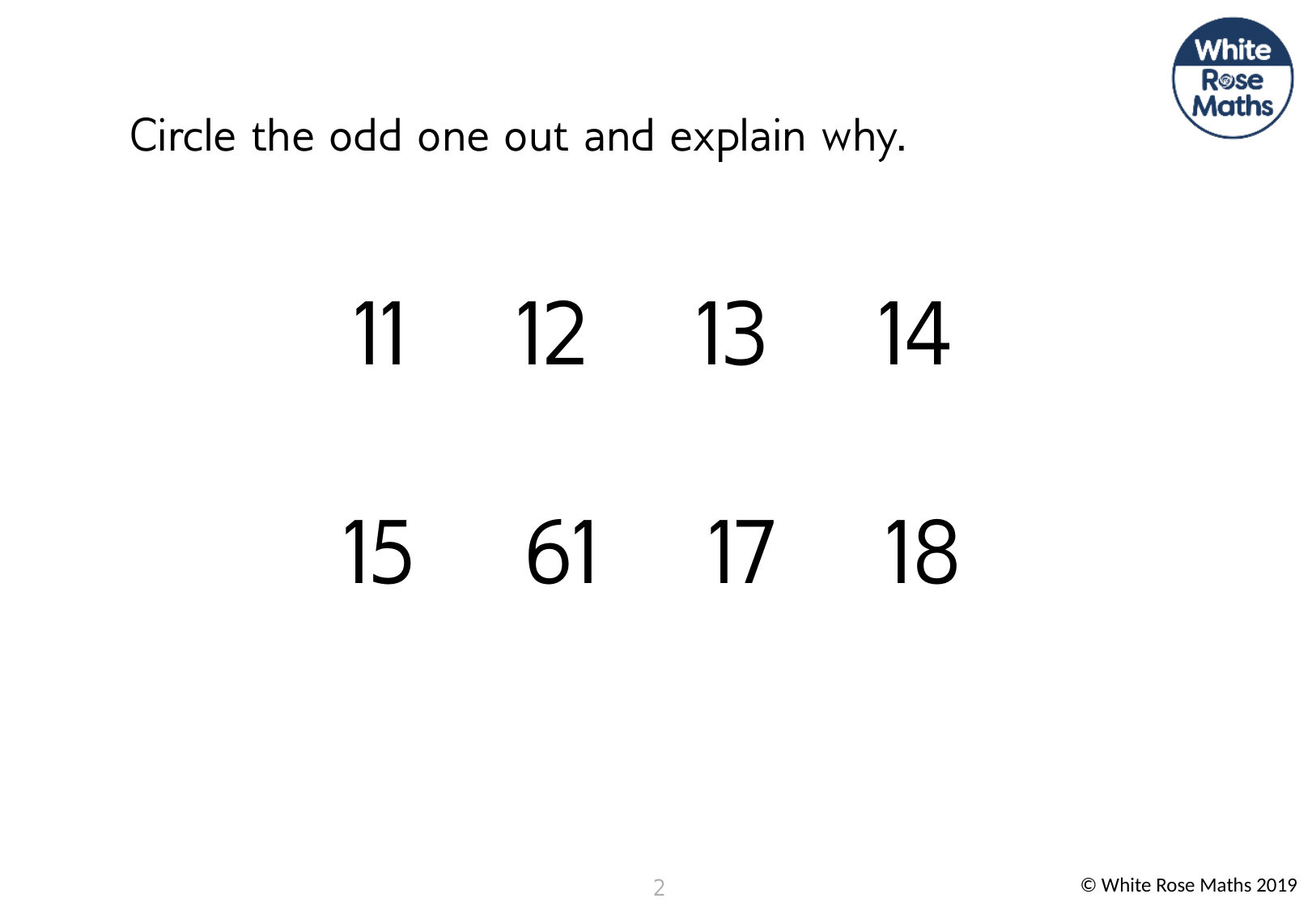

Circle the odd one out and explain why.

11    12    13    14

15    61    17    18
2